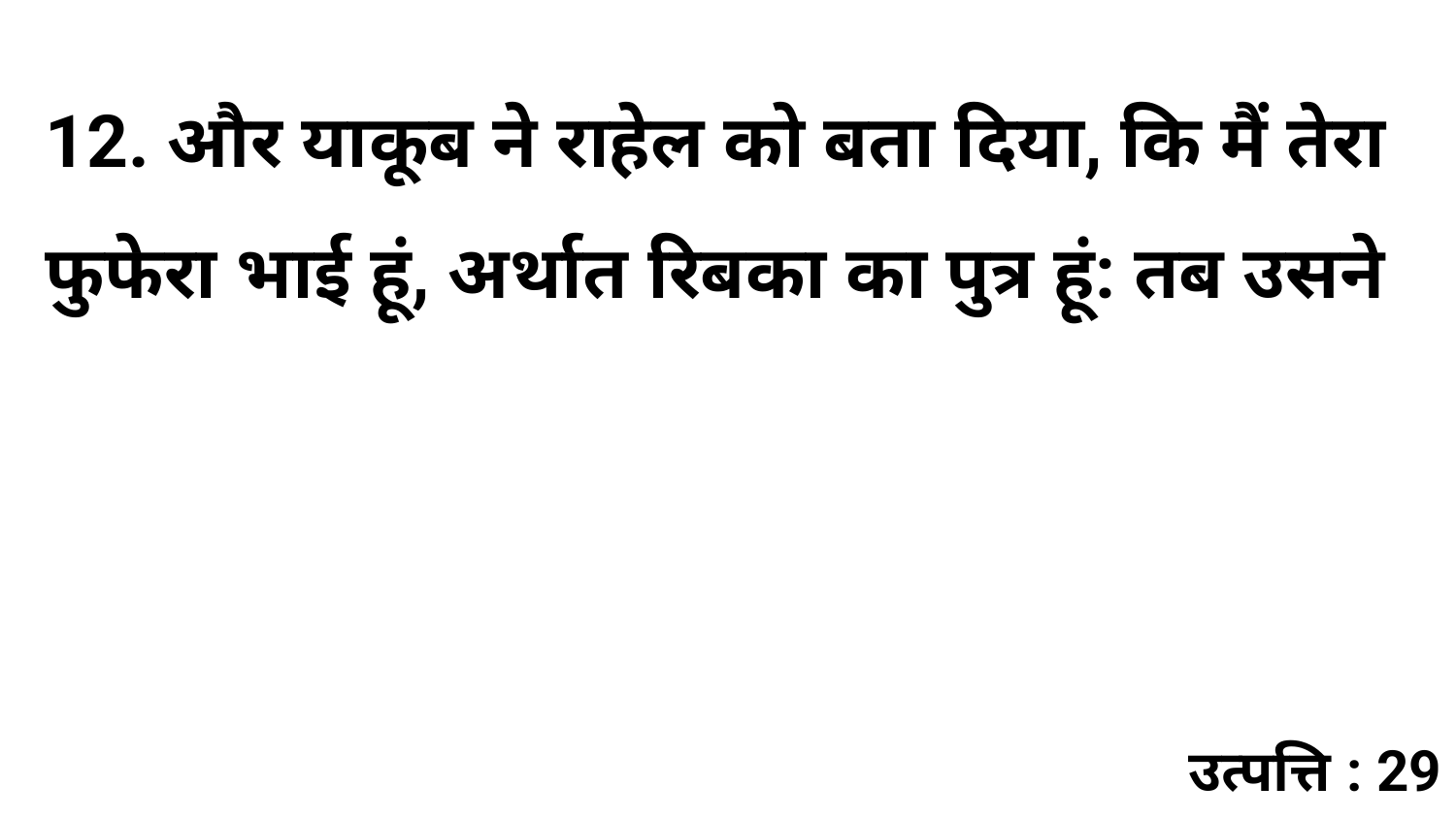

12. और याकूब ने राहेल को बता दिया, कि मैं तेरा फुफेरा भाई हूं, अर्थात रिबका का पुत्र हूं: तब उसने
उत्पत्ति : 29